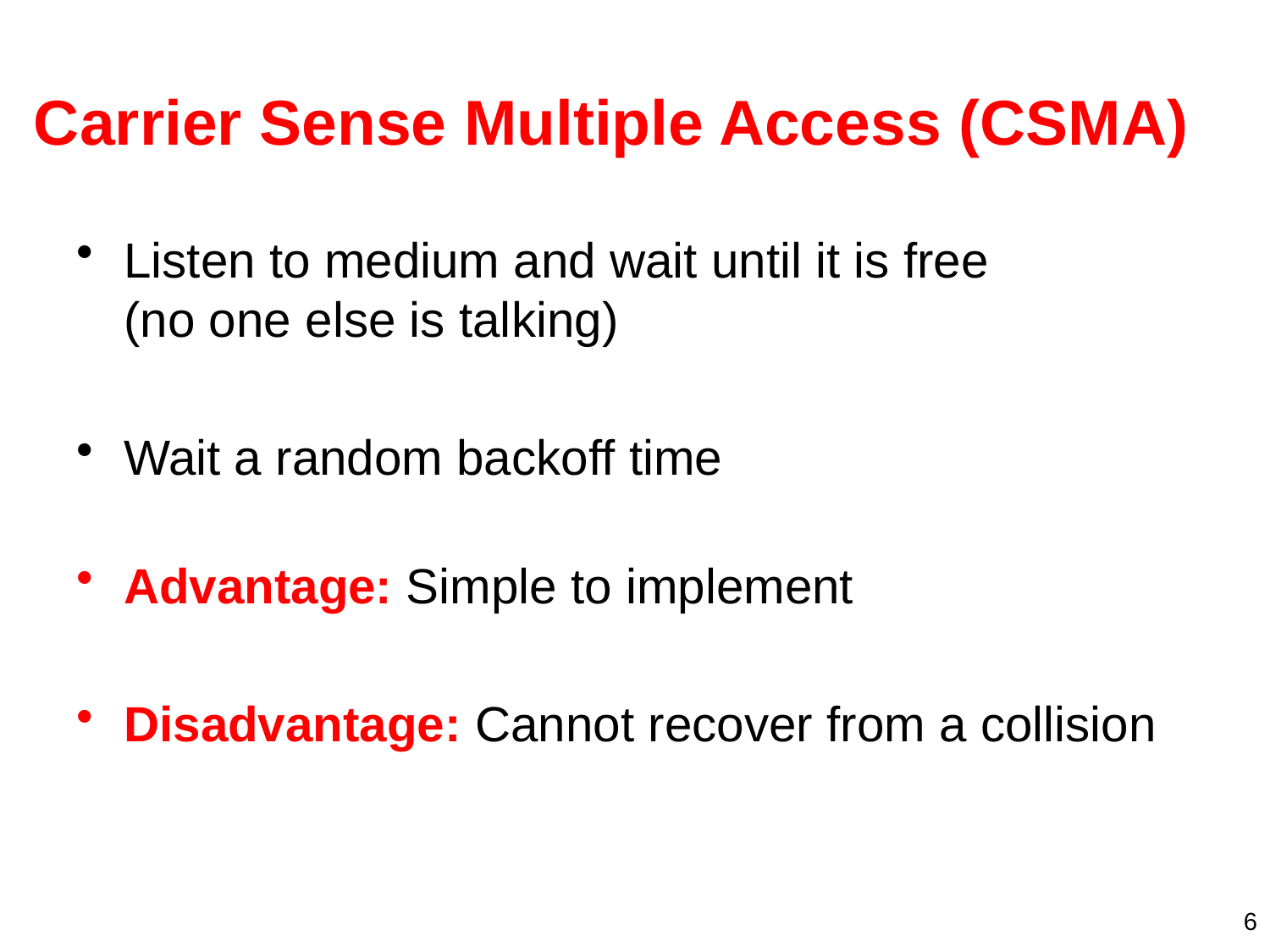

# Carrier Sense Multiple Access (CSMA)
Listen to medium and wait until it is free
(no one else is talking)

Wait a random backoff time

Advantage: Simple to implement

Disadvantage: Cannot recover from a collision
6